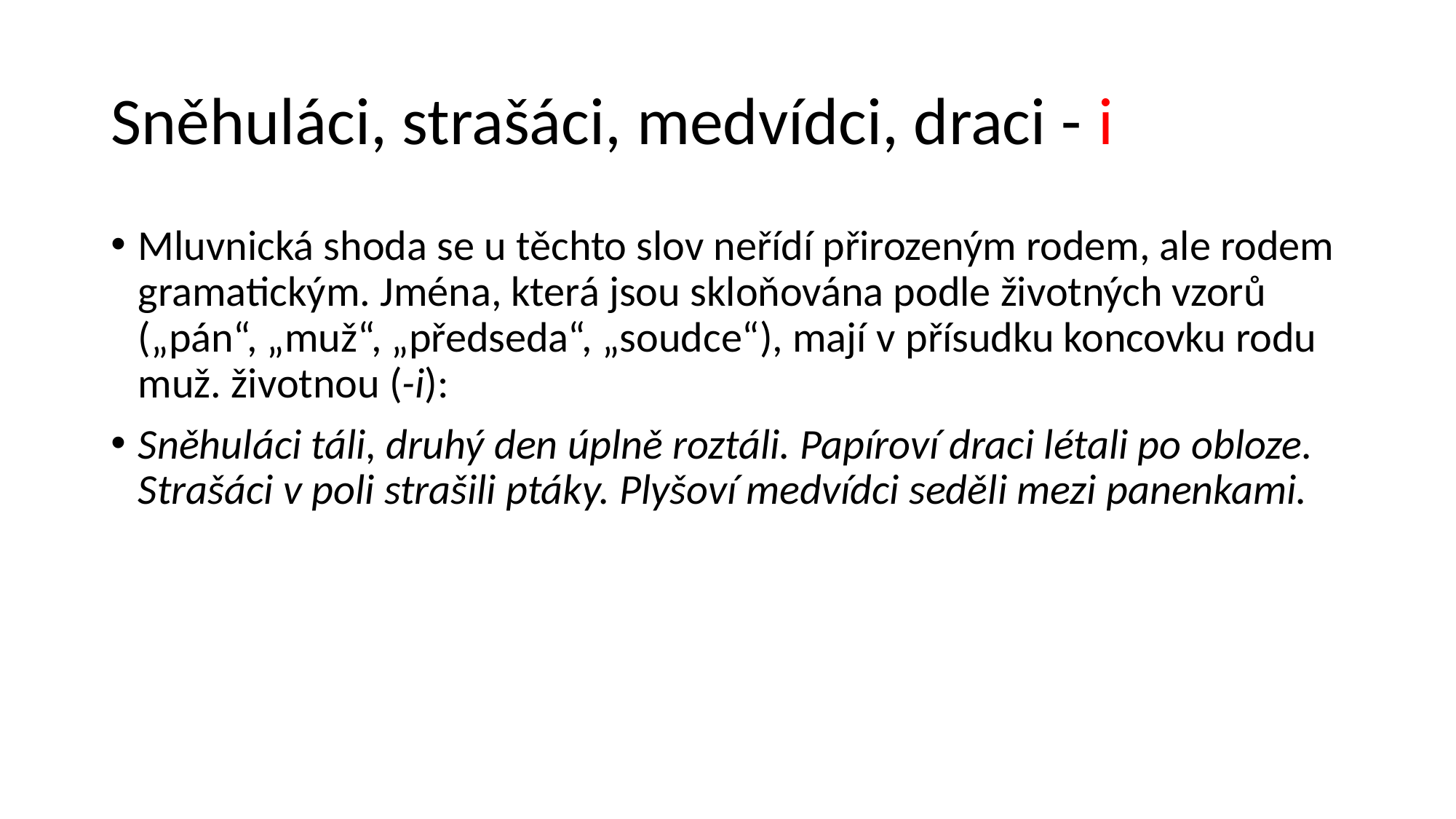

# Sněhuláci, strašáci, medvídci, draci - i
Mluvnická shoda se u těchto slov neřídí přirozeným rodem, ale rodem gramatickým. Jména, která jsou skloňována podle životných vzorů („pán“, „muž“, „předseda“, „soudce“), mají v přísudku koncovku rodu muž. životnou (-i):
Sněhuláci táli, druhý den úplně roztáli. Papíroví draci létali po obloze. Strašáci v poli strašili ptáky. Plyšoví medvídci seděli mezi panenkami.